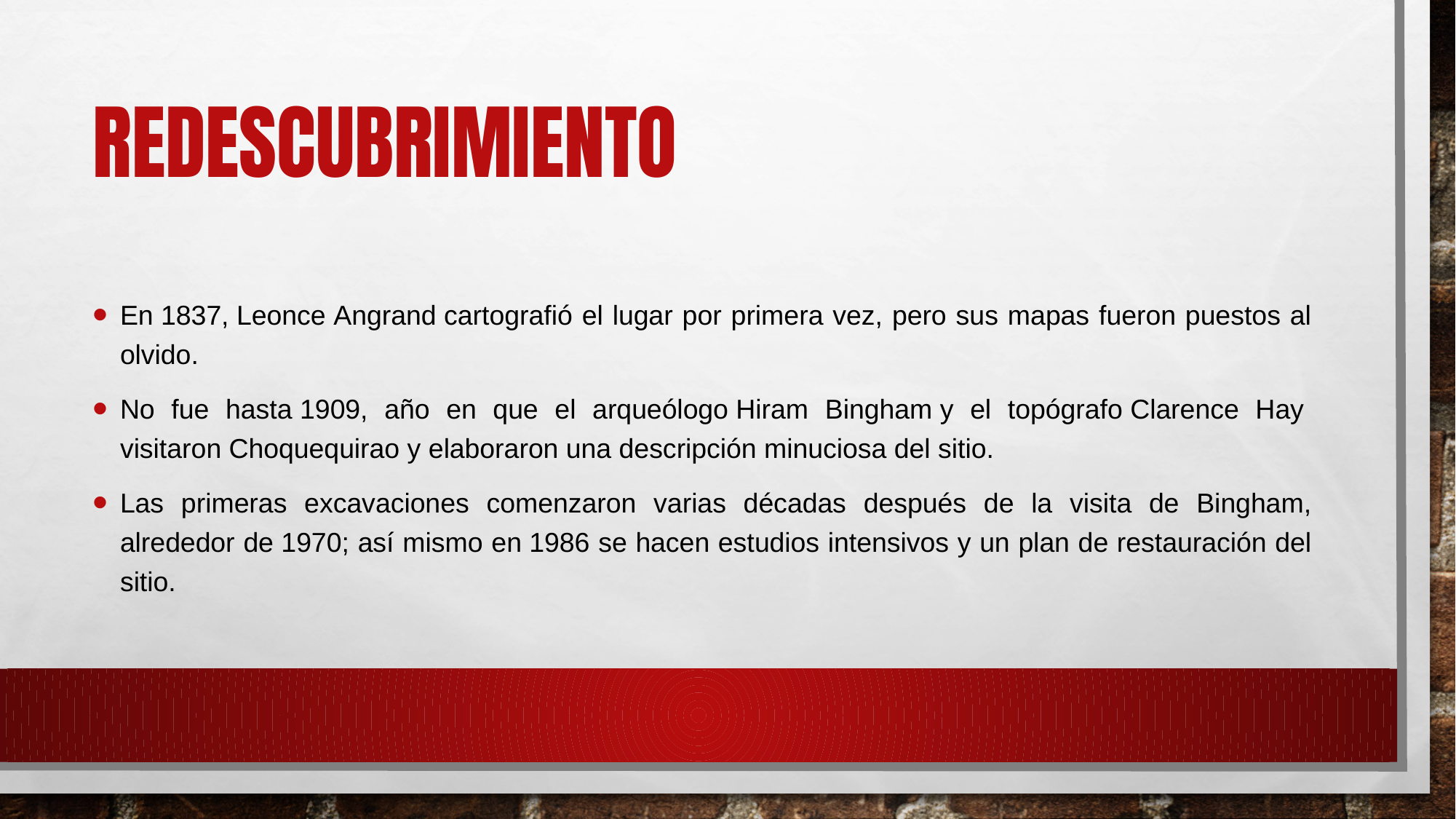

# redescubrimiento
En 1837, Leonce Angrand cartografió el lugar por primera vez, pero sus mapas fueron puestos al olvido.
No fue hasta 1909, año en que el arqueólogo Hiram Bingham y el topógrafo Clarence Hay  visitaron Choquequirao y elaboraron una descripción minuciosa del sitio.
Las primeras excavaciones comenzaron varias décadas después de la visita de Bingham, alrededor de 1970; así mismo en 1986 se hacen estudios intensivos y un plan de restauración del sitio.